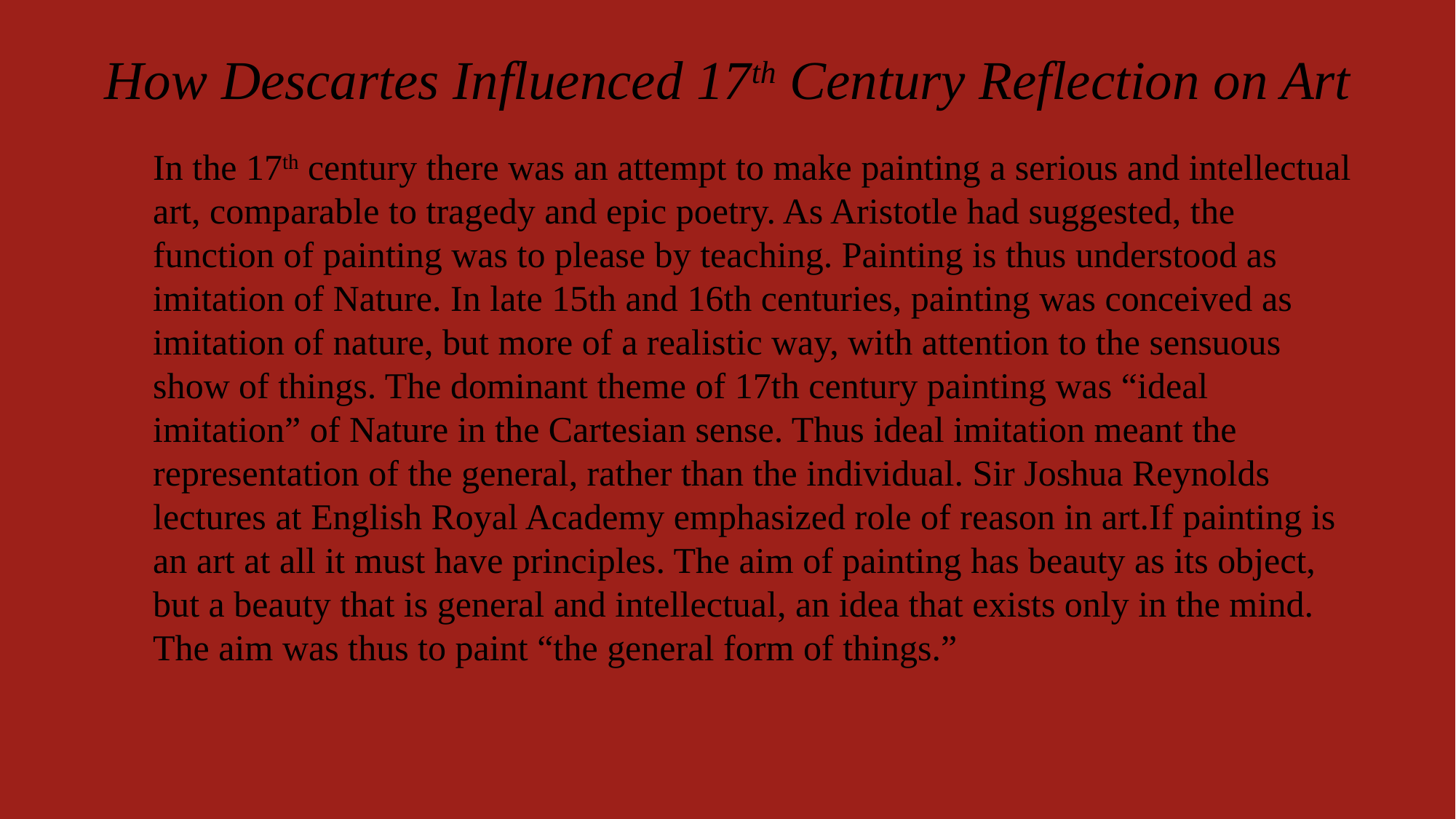

# How Descartes Influenced 17th Century Reflection on Art
In the 17th century there was an attempt to make painting a serious and intellectual art, comparable to tragedy and epic poetry. As Aristotle had suggested, the function of painting was to please by teaching. Painting is thus understood as imitation of Nature. In late 15th and 16th centuries, painting was conceived as imitation of nature, but more of a realistic way, with attention to the sensuous show of things. The dominant theme of 17th century painting was “ideal imitation” of Nature in the Cartesian sense. Thus ideal imitation meant the representation of the general, rather than the individual. Sir Joshua Reynolds lectures at English Royal Academy emphasized role of reason in art.If painting is an art at all it must have principles. The aim of painting has beauty as its object,
but a beauty that is general and intellectual, an idea that exists only in the mind.
The aim was thus to paint “the general form of things.”